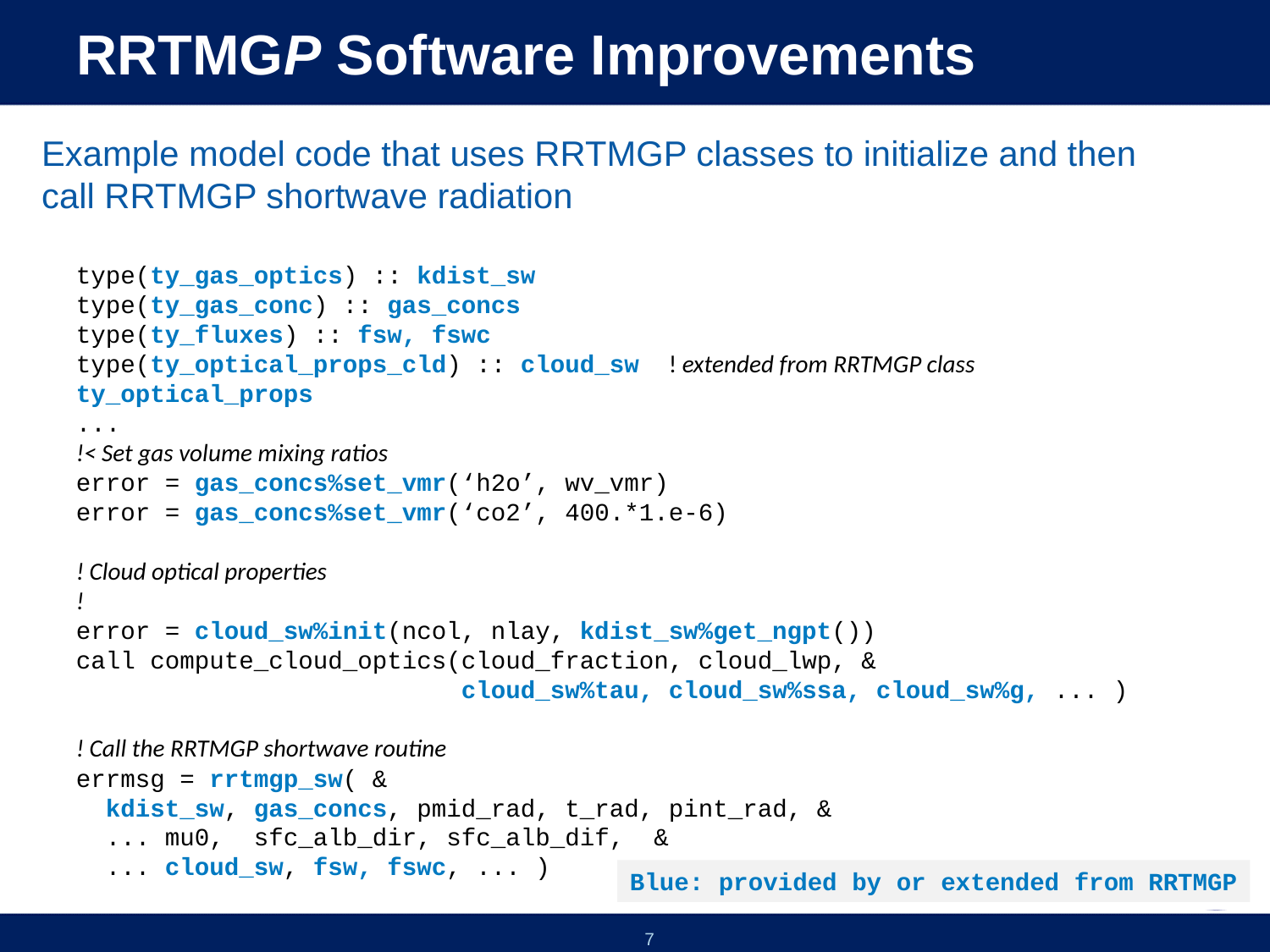

# RRTMGP Software Improvements
Example model code that uses RRTMGP classes to initialize and then call RRTMGP shortwave radiation
type(ty_gas_optics) :: kdist_sw
type(ty_gas_conc) :: gas_concs
type(ty_fluxes) :: fsw, fswc
type(ty_optical_props_cld) :: cloud_sw  ! extended from RRTMGP class ty_optical_props
...
!< Set gas volume mixing ratios
error = gas_concs%set_vmr(‘h2o’, wv_vmr)
error = gas_concs%set_vmr(‘co2’, 400.*1.e-6)

! Cloud optical properties
!
error = cloud_sw%init(ncol, nlay, kdist_sw%get_ngpt())
call compute_cloud_optics(cloud_fraction, cloud_lwp, &
                          cloud_sw%tau, cloud_sw%ssa, cloud_sw%g, ... )

! Call the RRTMGP shortwave routine
errmsg = rrtmgp_sw( &
  kdist_sw, gas_concs, pmid_rad, t_rad, pint_rad, &
  ... mu0,  sfc_alb_dir, sfc_alb_dif,  &
  ... cloud_sw, fsw, fswc, ... )

Blue: provided by or extended from RRTMGP